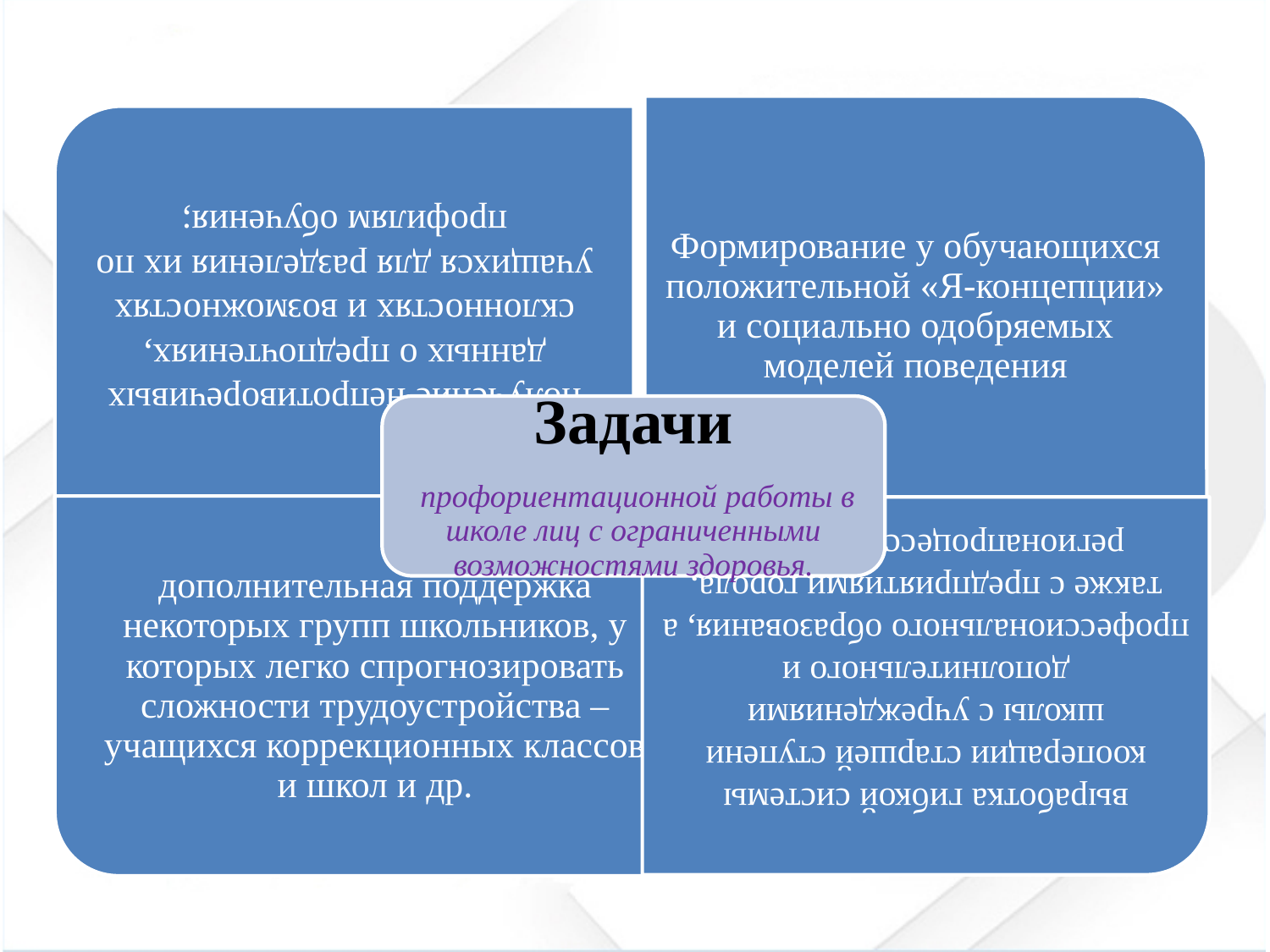

#
получение непротиворечивых данных о предпочтениях, склонностях и возможностях учащихся для разделения их по профилям обучения;
Формирование у обучающихся положительной «Я-концепции» и социально одобряемых моделей поведения
дополнительная поддержка некоторых групп школьников, у которых легко спрогнозировать сложности трудоустройства – учащихся коррекционных классов и школ и др.
выработка гибкой системы кооперации старшей ступени школы с учреждениями дополнительного и профессионального образования, а также с предприятиями города, регионапроцессе общения
Задачи
 профориентационной работы в школе лиц с ограниченными возможностями здоровья.